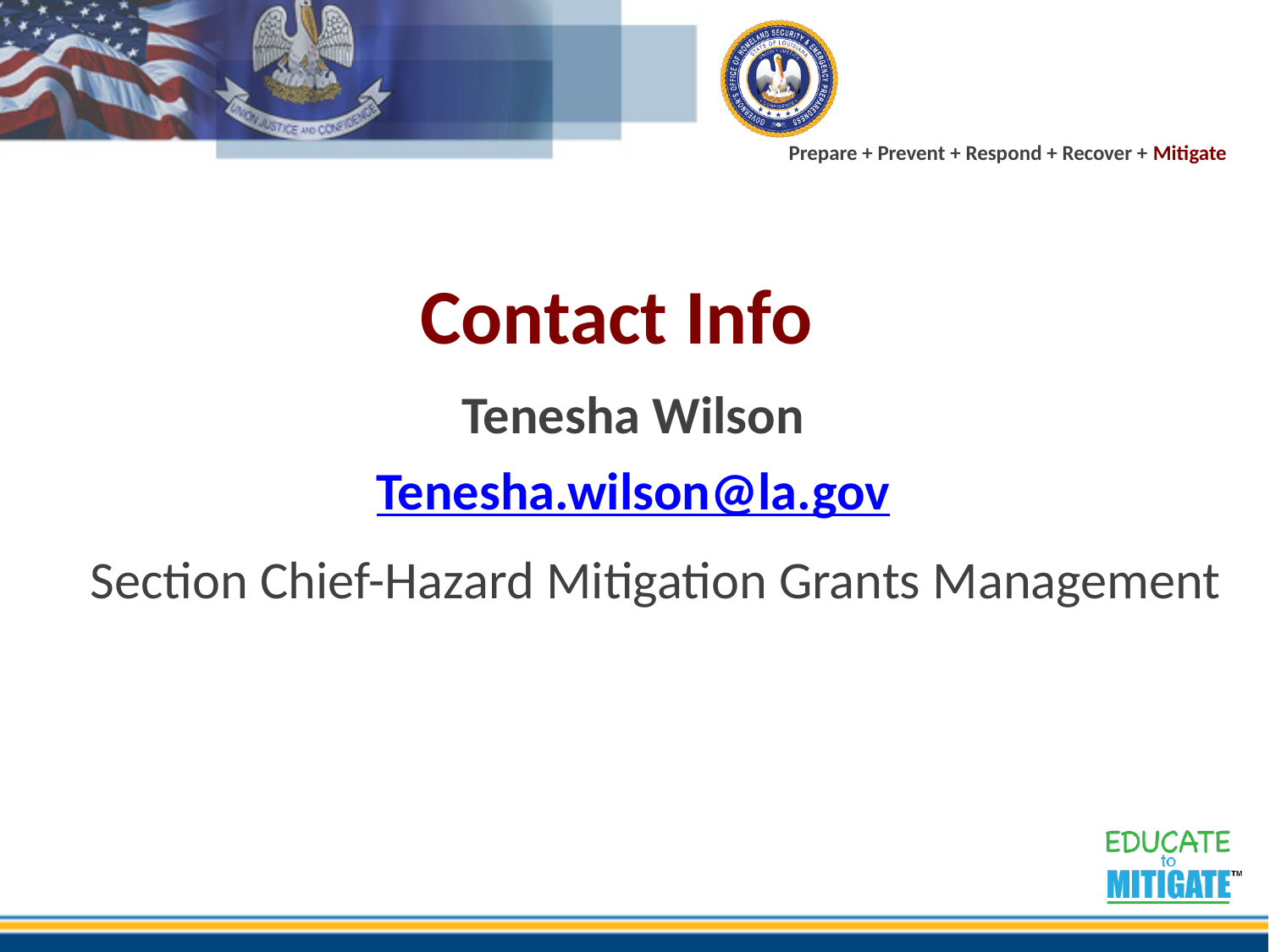

Contact Info
Tenesha Wilson
Tenesha.wilson@la.gov
Section Chief-Hazard Mitigation Grants Management